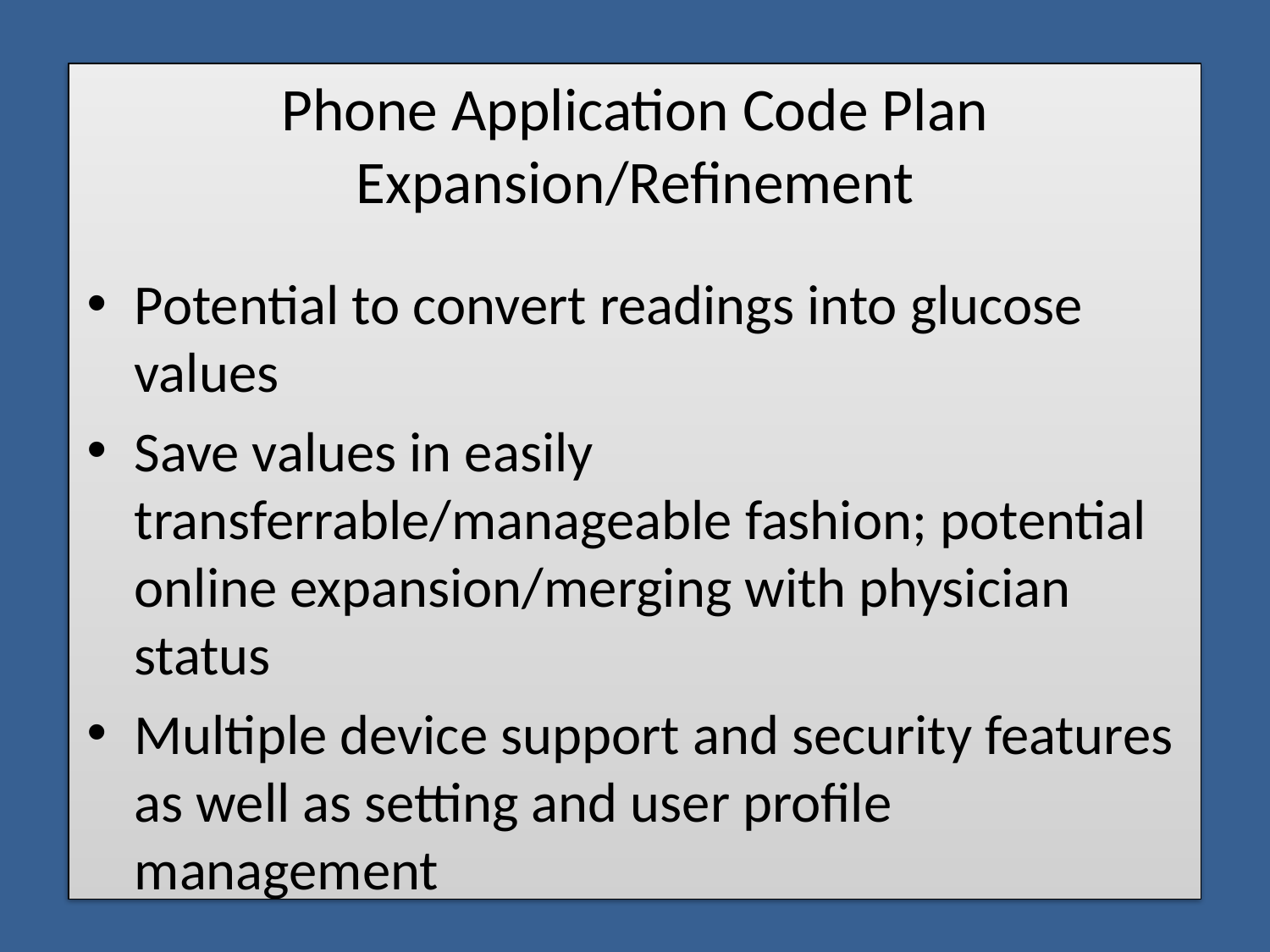

# Phone Application Code Plan Expansion/Refinement

Potential to convert readings into glucose values
Save values in easily transferrable/manageable fashion; potential online expansion/merging with physician status
Multiple device support and security features as well as setting and user profile management